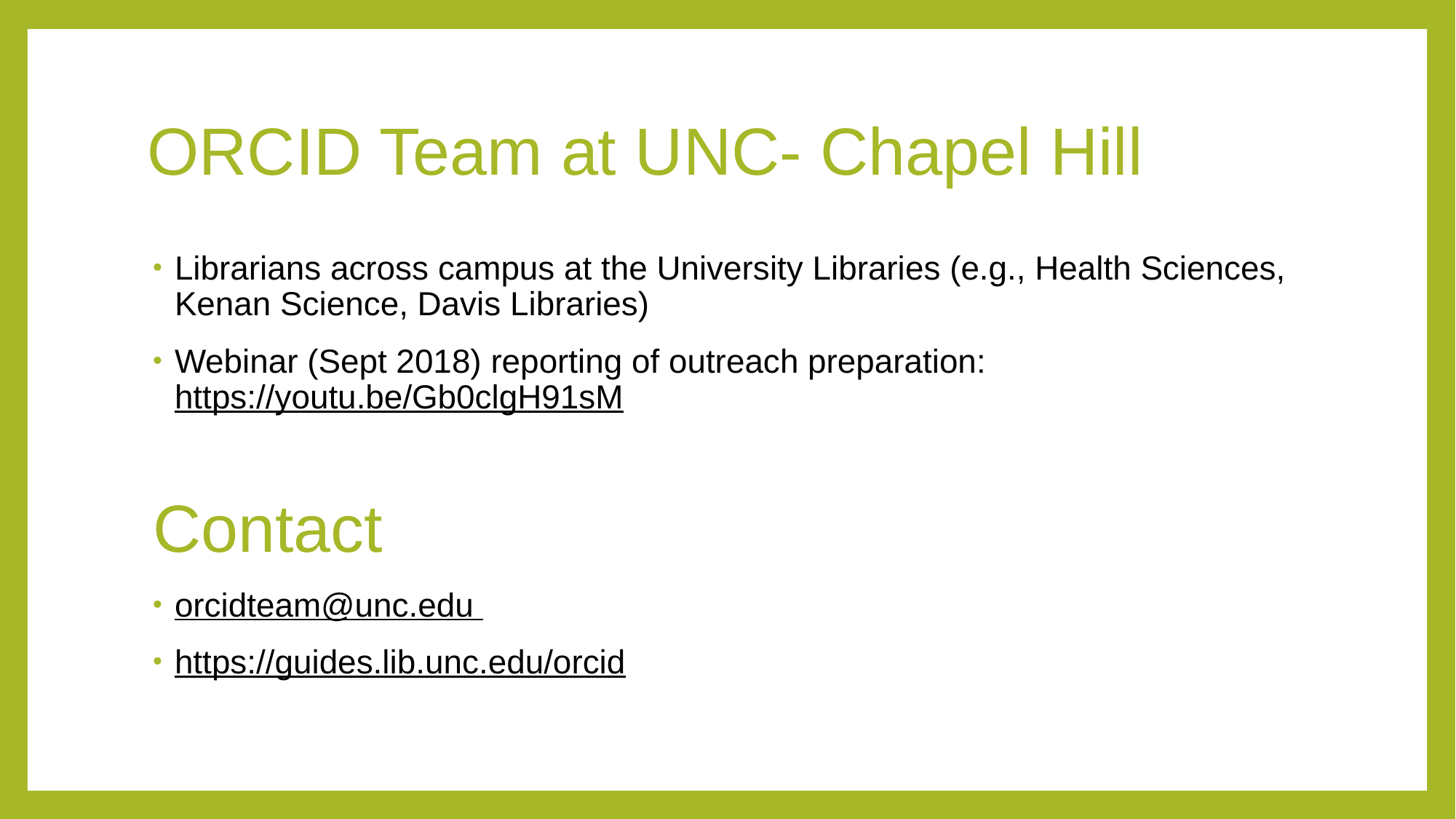

# ORCID Team at UNC- Chapel Hill
Librarians across campus at the University Libraries (e.g., Health Sciences, Kenan Science, Davis Libraries)
Webinar (Sept 2018) reporting of outreach preparation: https://youtu.be/Gb0clgH91sM

Contact
orcidteam@unc.edu
https://guides.lib.unc.edu/orcid